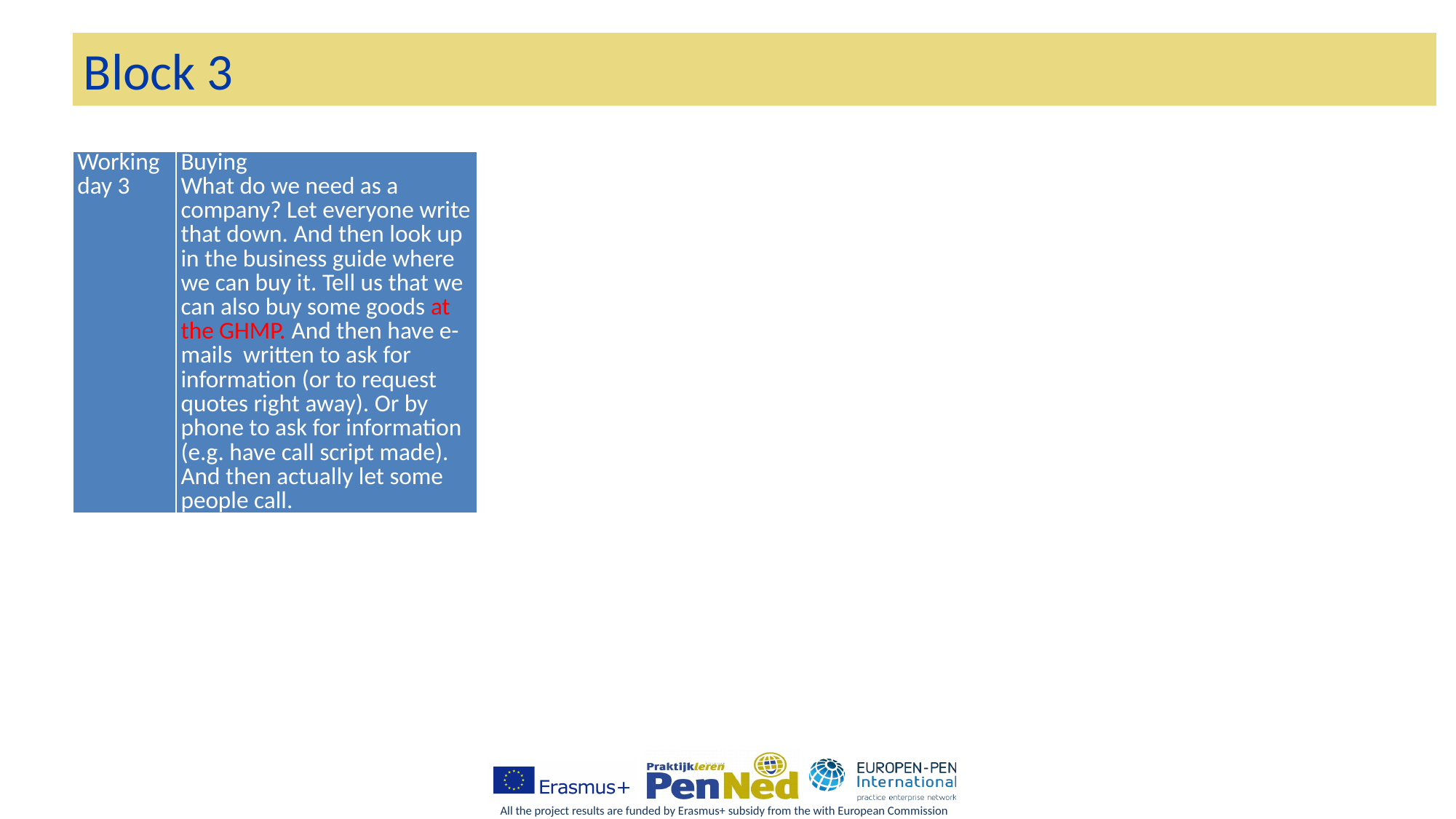

# Block 3
| Working day 3 | Buying What do we need as a company? Let everyone write that down. And then look up in the business guide where we can buy it. Tell us that we can also buy some goods at the GHMP. And then have e-mails written to ask for information (or to request quotes right away). Or by phone to ask for information (e.g. have call script made). And then actually let some people call. |
| --- | --- |